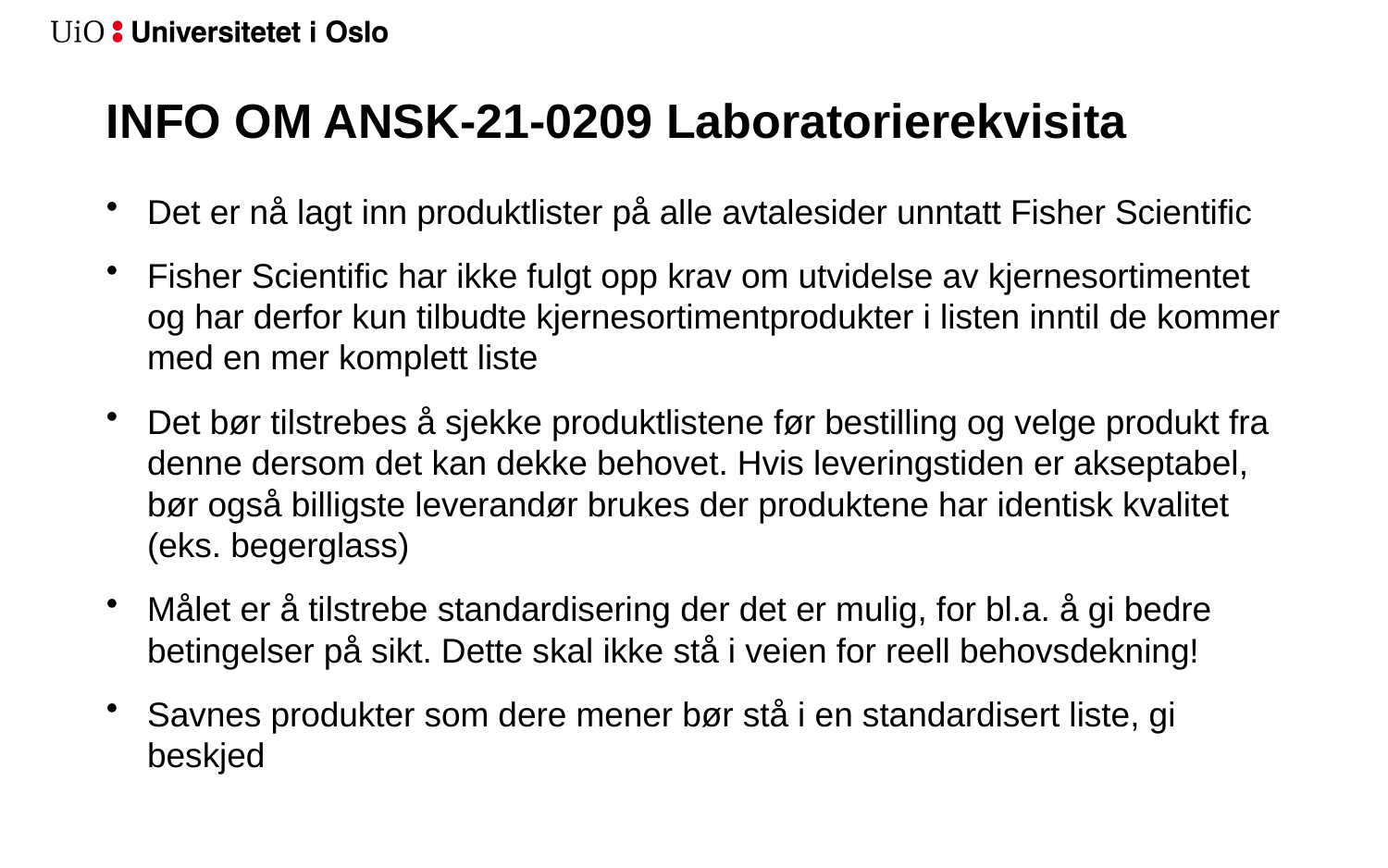

# INFO OM ANSK-21-0209 Laboratorierekvisita
Det er nå lagt inn produktlister på alle avtalesider unntatt Fisher Scientific

Fisher Scientific har ikke fulgt opp krav om utvidelse av kjernesortimentet og har derfor kun tilbudte kjernesortimentprodukter i listen inntil de kommer med en mer komplett liste

Det bør tilstrebes å sjekke produktlistene før bestilling og velge produkt fra denne dersom det kan dekke behovet. Hvis leveringstiden er akseptabel, bør også billigste leverandør brukes der produktene har identisk kvalitet (eks. begerglass)

Målet er å tilstrebe standardisering der det er mulig, for bl.a. å gi bedre betingelser på sikt. Dette skal ikke stå i veien for reell behovsdekning!

Savnes produkter som dere mener bør stå i en standardisert liste, gi beskjed